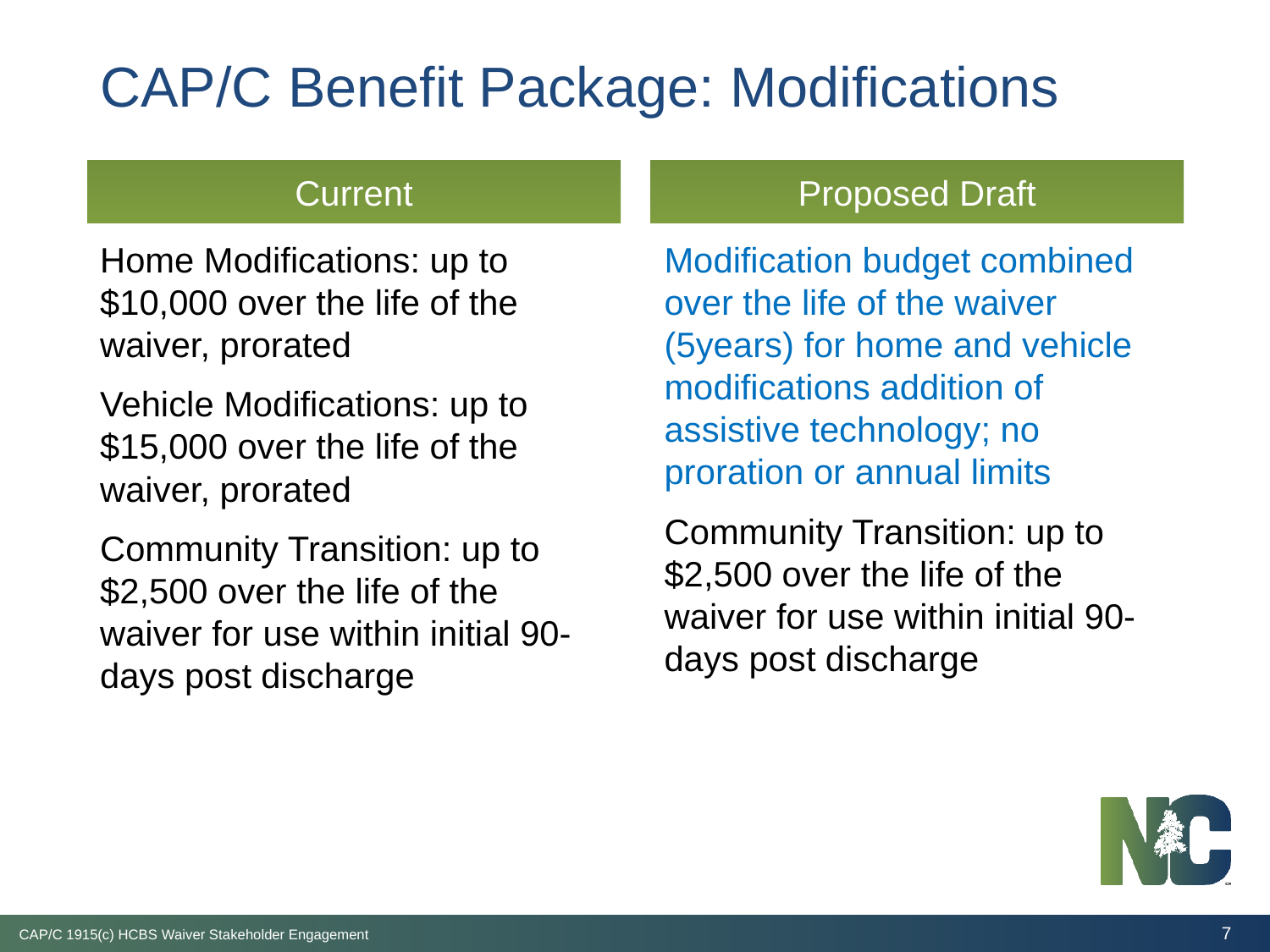

CAP/C Benefit Package: Modifications
Current
Proposed Draft
Home Modifications: up to $10,000 over the life of the waiver, prorated
Vehicle Modifications: up to $15,000 over the life of the waiver, prorated
Community Transition: up to $2,500 over the life of the waiver for use within initial 90-days post discharge

Modification budget combined  over the life of the waiver (5years) for home and vehicle modifications addition of assistive technology; no proration or annual limits
Community Transition: up to $2,500 over the life of the waiver for use within initial 90-days post discharge

CAP/C 1915(c) HCBS Waiver Stakeholder Engagement
7